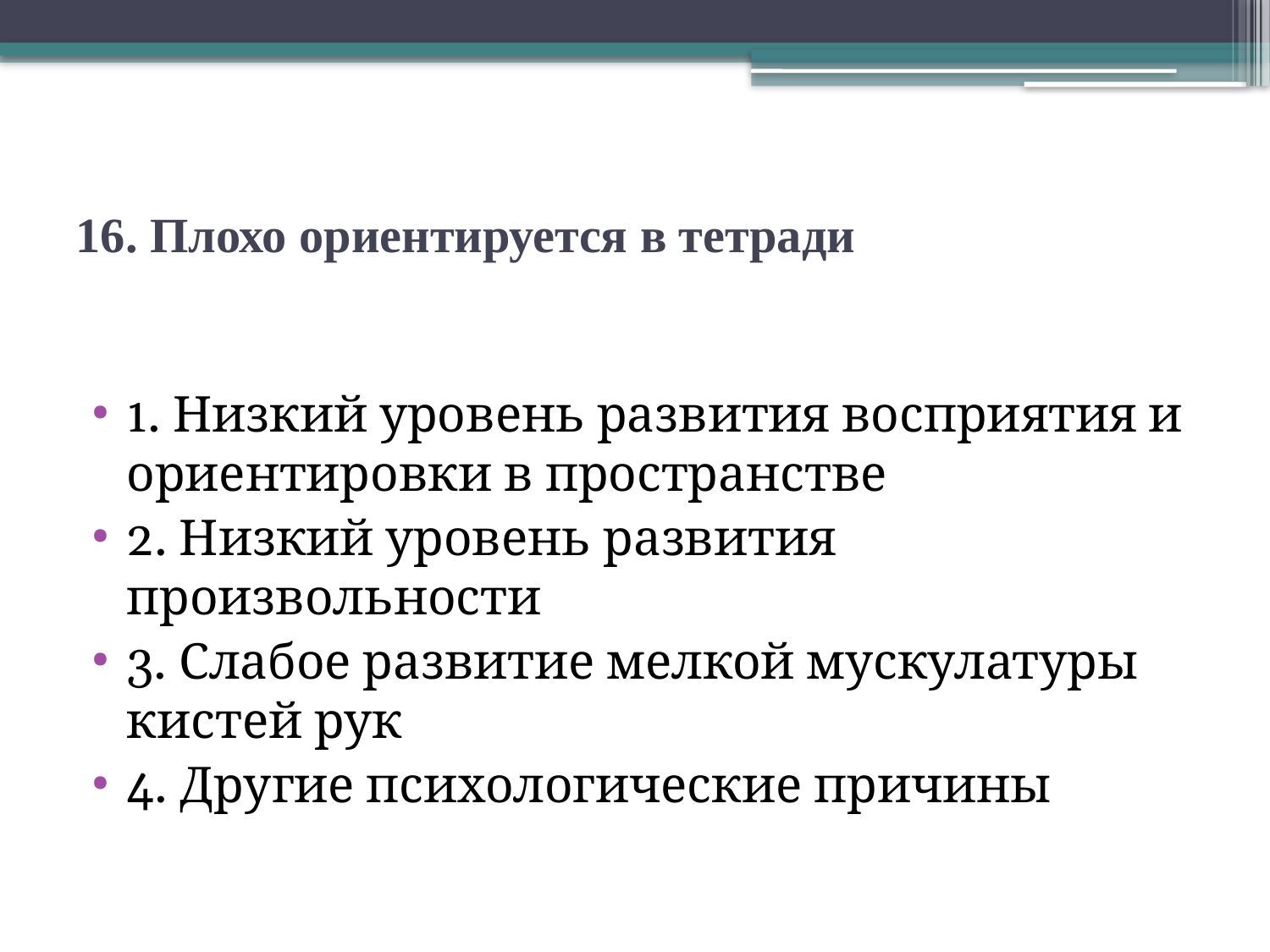

# 16. Плохо ориентируется в тетради

1. Низкий уровень развития восприятия и ориентировки в пространстве
2. Низкий уровень развития произвольности
3. Слабое развитие мелкой мускулатуры кистей рук
4. Другие психологические причины